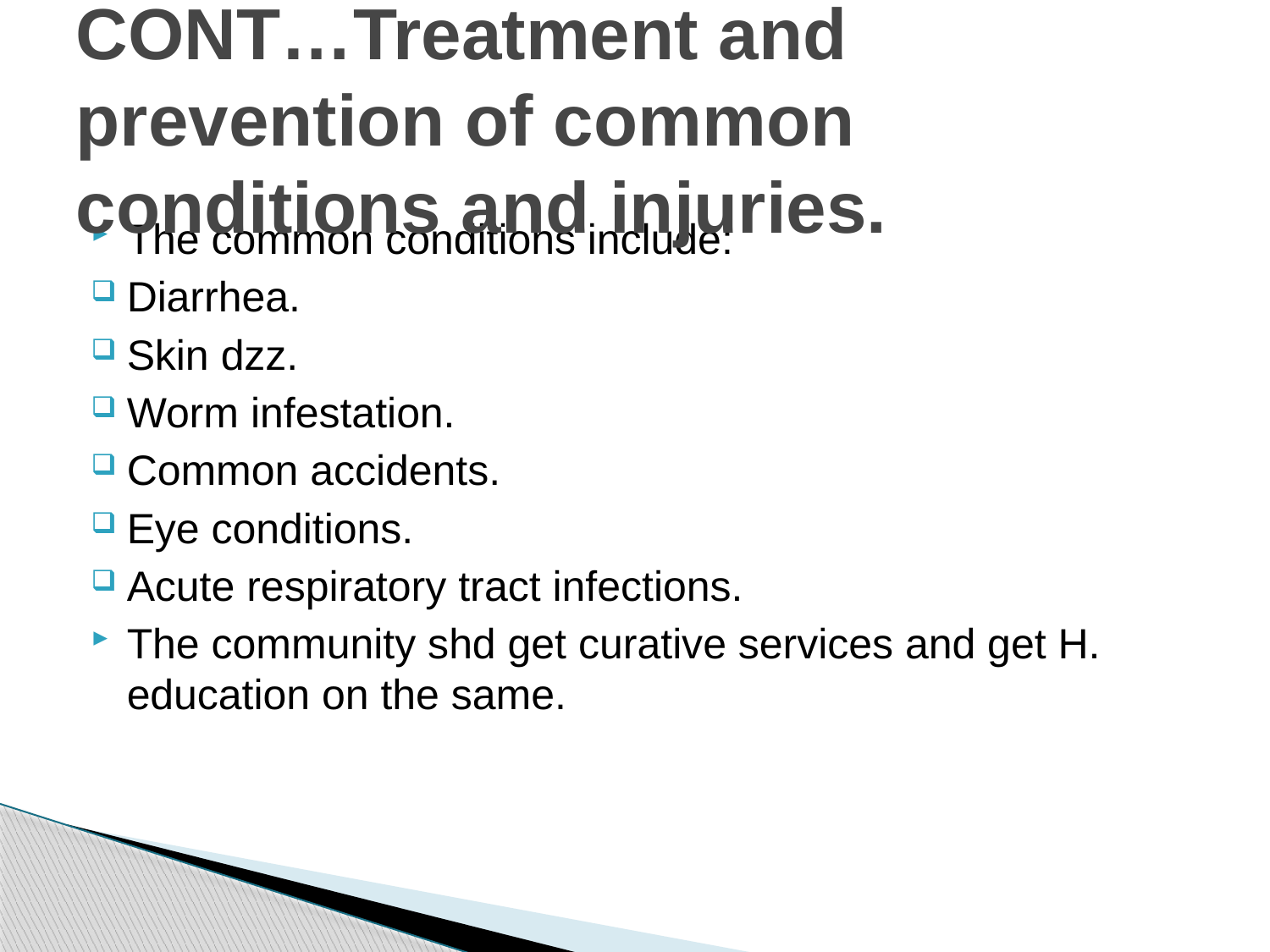

# CONT…Treatment and prevention of common conditions and injuries.
The common conditions include:
Diarrhea.
Skin dzz.
Worm infestation.
Common accidents.
Eye conditions.
Acute respiratory tract infections.
The community shd get curative services and get H. education on the same.